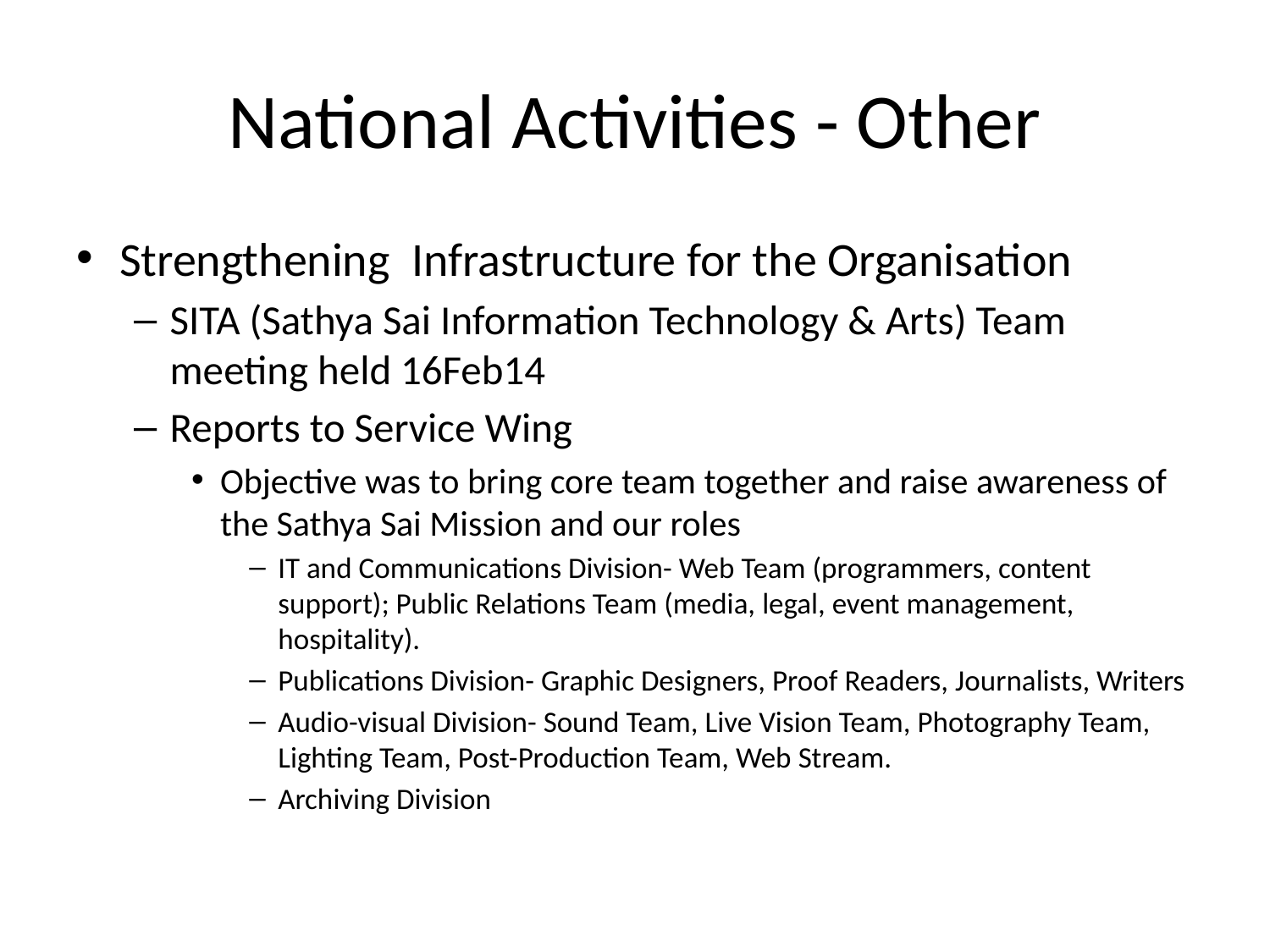

# National Activities - Other
Strengthening  Infrastructure for the Organisation
SITA (Sathya Sai Information Technology & Arts) Team meeting held 16Feb14
Reports to Service Wing
Objective was to bring core team together and raise awareness of the Sathya Sai Mission and our roles
IT and Communications Division- Web Team (programmers, content support); Public Relations Team (media, legal, event management, hospitality).
Publications Division- Graphic Designers, Proof Readers, Journalists, Writers
Audio-visual Division- Sound Team, Live Vision Team, Photography Team, Lighting Team, Post-Production Team, Web Stream.
Archiving Division